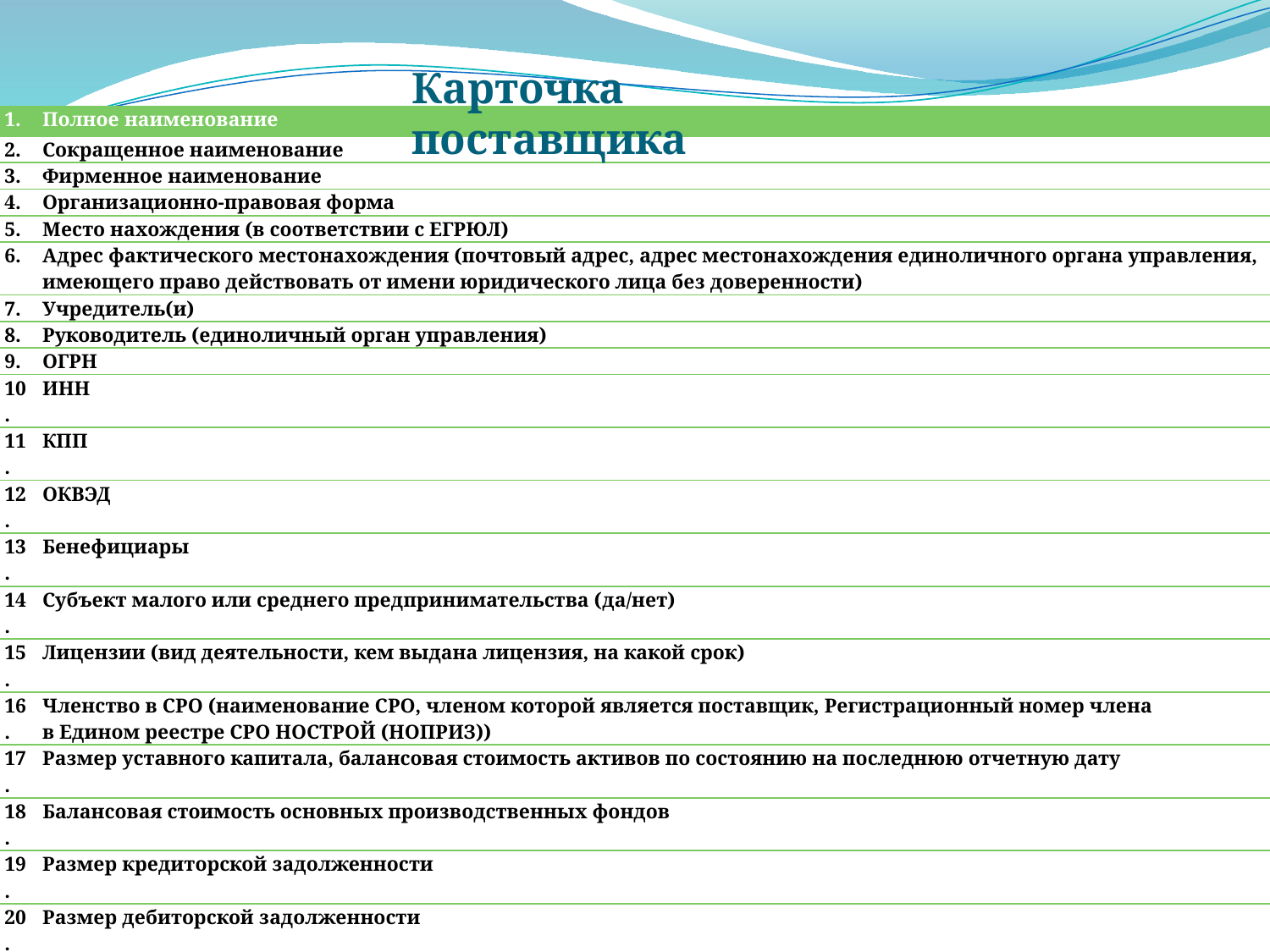

Карточка поставщика
| 1. | Полное наименование |
| --- | --- |
| 2. | Сокращенное наименование |
| 3. | Фирменное наименование |
| 4. | Организационно-правовая форма |
| 5. | Место нахождения (в соответствии с ЕГРЮЛ) |
| 6. | Адрес фактического местонахождения (почтовый адрес, адрес местонахождения единоличного органа управления, имеющего право действовать от имени юридического лица без доверенности) |
| 7. | Учредитель(и) |
| 8. | Руководитель (единоличный орган управления) |
| 9. | ОГРН |
| 10. | ИНН |
| 11. | КПП |
| 12. | ОКВЭД |
| 13. | Бенефициары |
| 14. | Субъект малого или среднего предпринимательства (да/нет) |
| 15. | Лицензии (вид деятельности, кем выдана лицензия, на какой срок) |
| 16. | Членство в СРО (наименование СРО, членом которой является поставщик, Регистрационный номер члена в Едином реестре СРО НОСТРОЙ (НОПРИЗ)) |
| 17. | Размер уставного капитала, балансовая стоимость активов по состоянию на последнюю отчетную дату |
| 18. | Балансовая стоимость основных производственных фондов |
| 19. | Размер кредиторской задолженности |
| 20. | Размер дебиторской задолженности |
| 21. | Размер задолженности по начисленным налогам, сборам и иным обязательным платежам в бюджет любого уровня |
| 22. | Размер чистых активов |
| 23. | Телефон, факс |
| 24. | E-mail |
| 25. | Корпоративный сайт (портал) |
| 26. | Численность работников |
| 27. | Участие (прямое, косвенное) в организациях (указать наименование и ОГРН организаций) |
| 28. | Наличие в собственности/ином праве офисных помещений, производственных площадей, складских помещений (указать) |
| 29. | Наличие квалифицированного персонала |
| 30. | Наличие исполненных договоров для заказчика – университета |
| 31. | Наличие претензий со стороны университета в рамках исполнения предыдущих договоров |

25